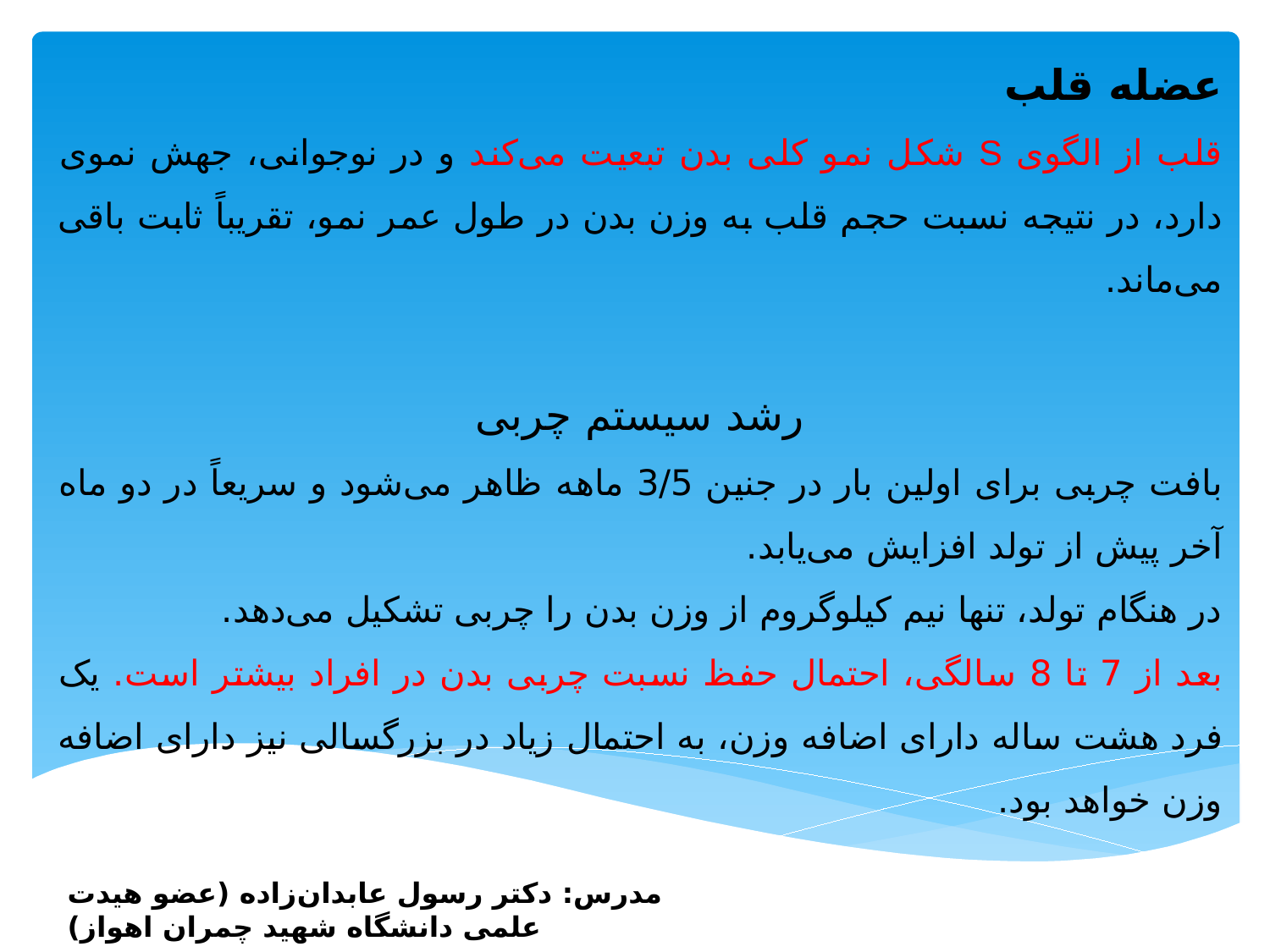

عضله قلب
قلب از الگوی S شکل نمو کلی بدن تبعیت می‌کند و در نوجوانی، جهش نموی دارد، در نتیجه نسبت حجم قلب به وزن بدن در طول عمر نمو، تقریباً ثابت باقی می‌ماند.

رشد سیستم چربی
بافت چربی برای اولین بار در جنین 3/5 ماهه ظاهر می‌شود و سریعاً در دو ماه آخر پیش از تولد افزایش می‌یابد.
در هنگام تولد، تنها نیم کیلوگروم از وزن بدن را چربی تشکیل می‌دهد.
بعد از 7 تا 8 سالگی، احتمال حفظ نسبت چربی بدن در افراد بیشتر است. یک فرد هشت ساله دارای اضافه وزن، به احتمال زیاد در بزرگسالی نیز دارای اضافه وزن خواهد بود.

مدرس: دکتر رسول عابدان‌زاده (عضو هیدت علمی دانشگاه شهید چمران اهواز)